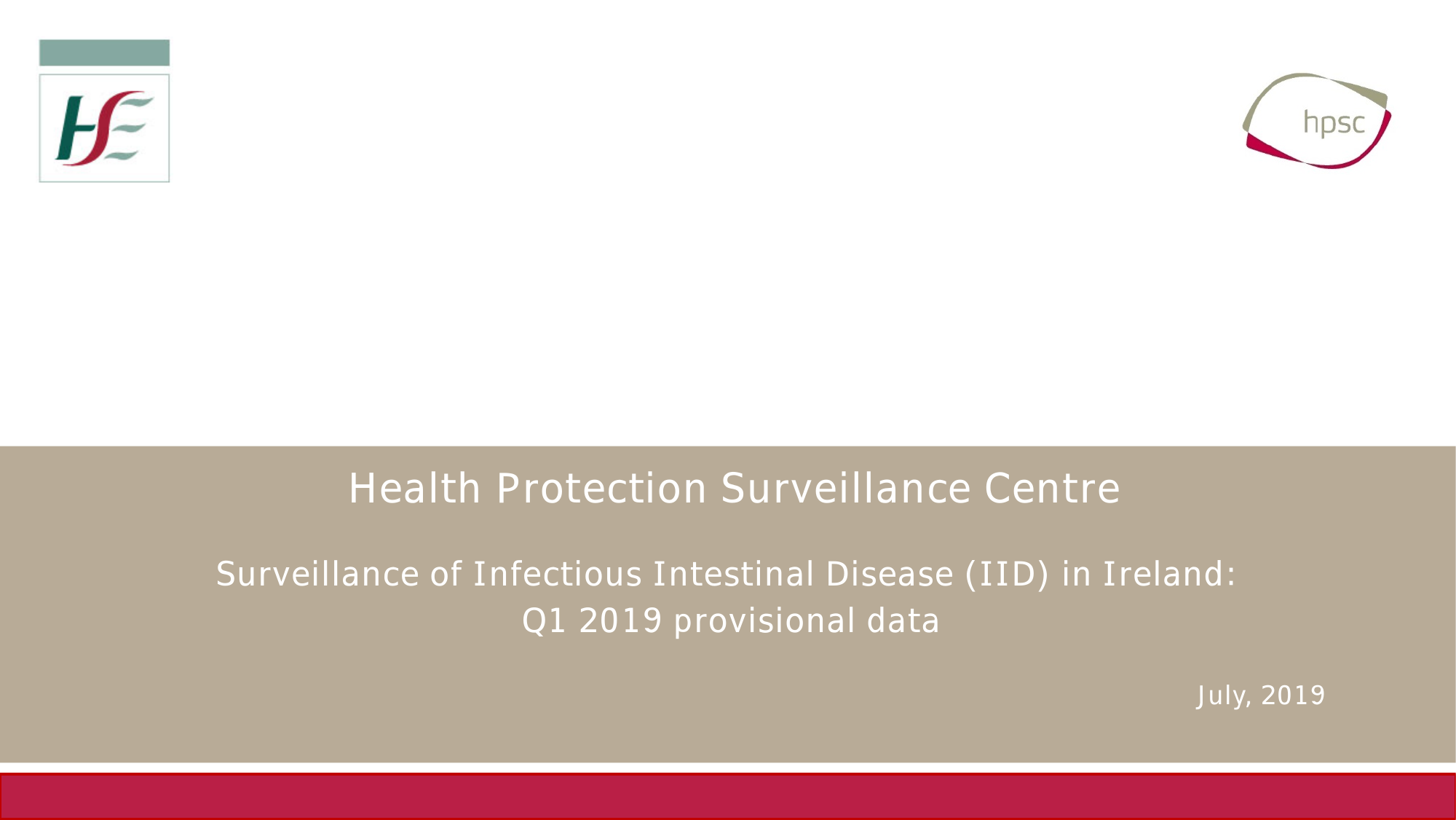

Health Protection Surveillance Centre
Surveillance of Infectious Intestinal Disease (IID) in Ireland:
Q1 2019 provisional data
July, 2019